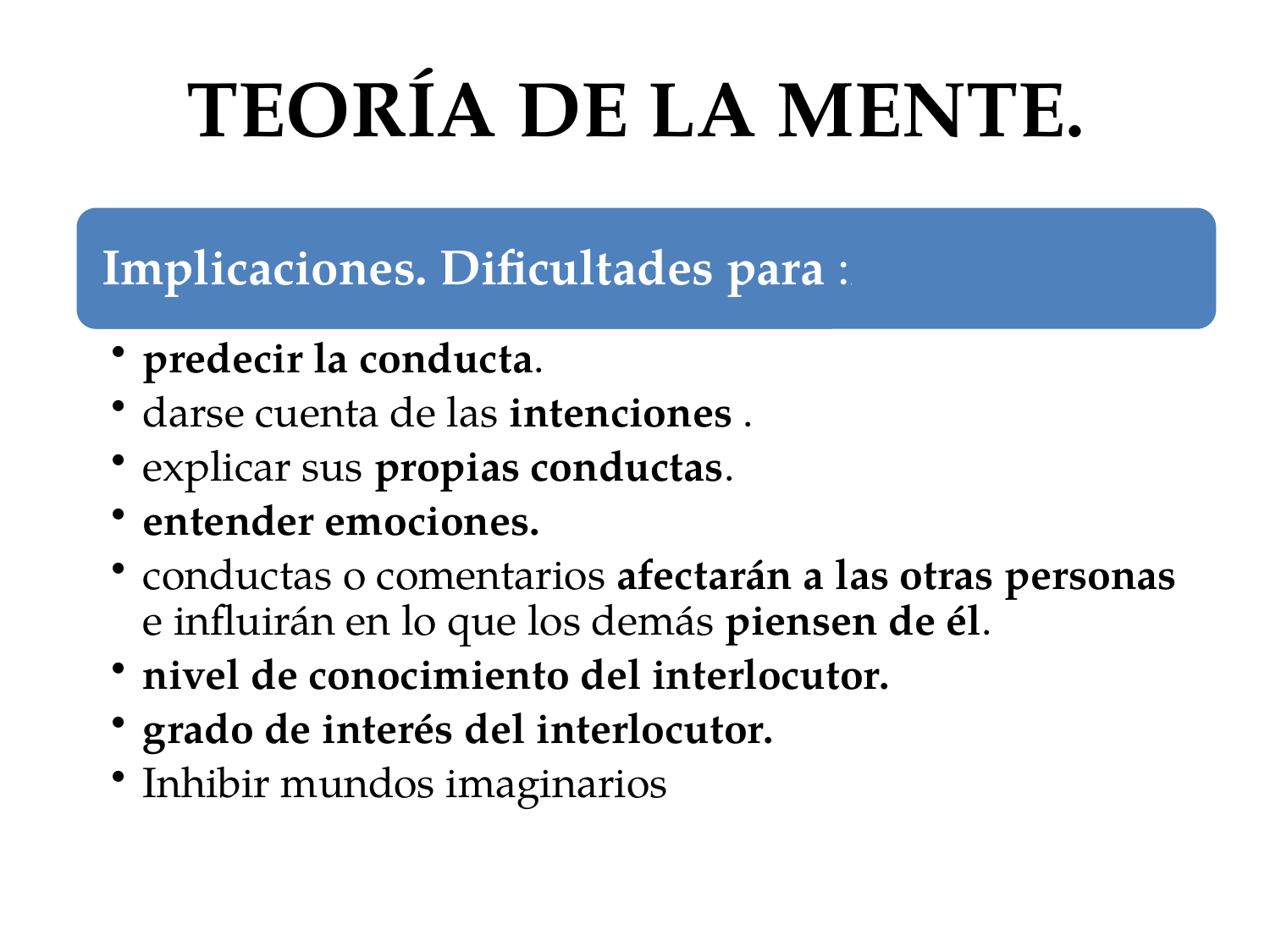

# TEORÍA DE LA MENTE.
Implicaciones. Dificultades para :.
predecir la conducta.
darse cuenta de las intenciones .
explicar sus propias conductas.
entender emociones.
conductas o comentarios afectarán a las otras personas e influirán en lo que los demás piensen de él.
nivel de conocimiento del interlocutor.
grado de interés del interlocutor.
Inhibir mundos imaginarios